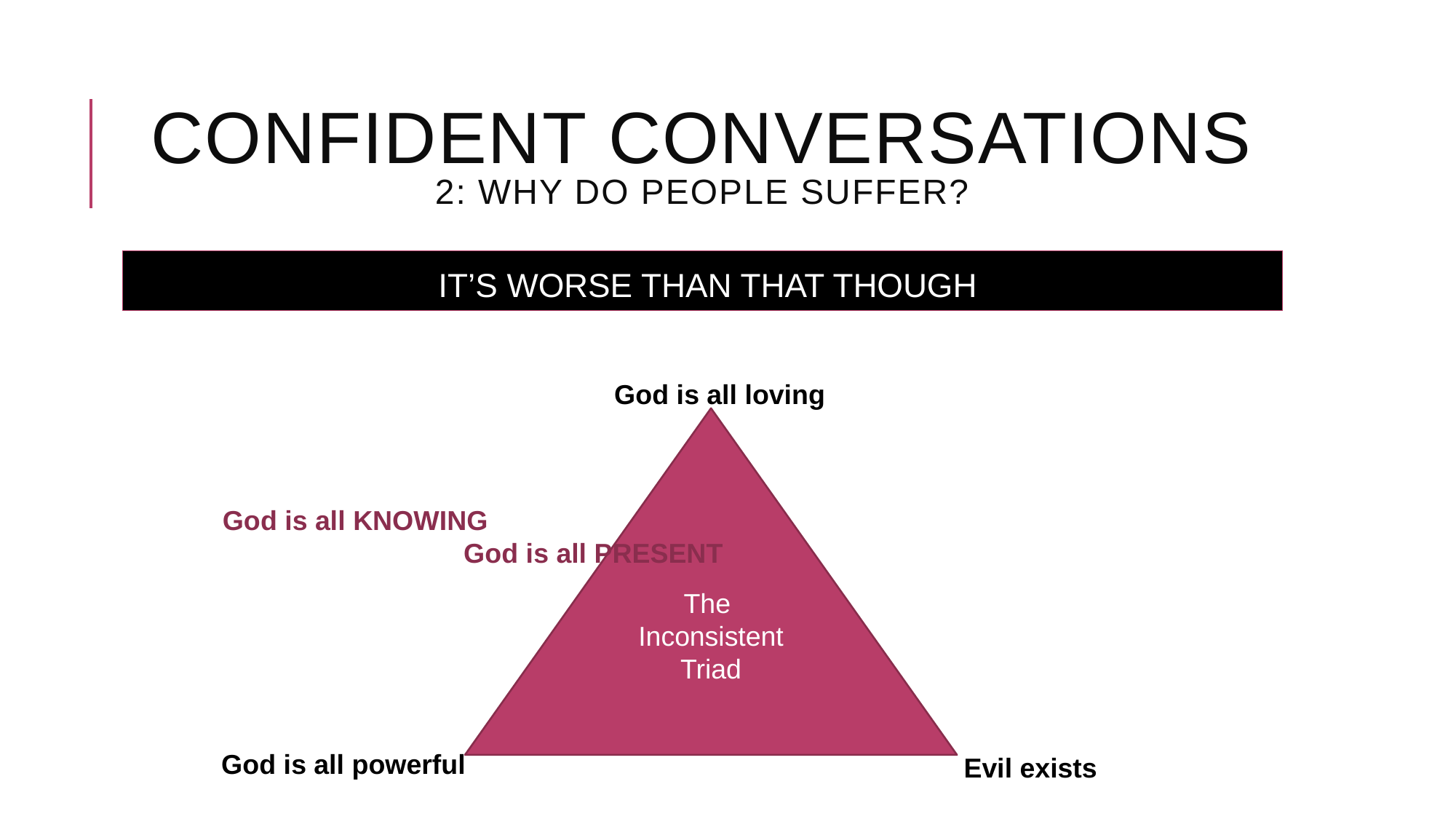

# CONFIDENT CONVERSATIONS 2: WHY DO PEOPLE SUFFER?
IT’S WORSE THAN THAT THOUGH
God is all loving
The
Inconsistent
Triad

God is all KNOWING									   God is all PRESENT
God is all powerful
Evil exists